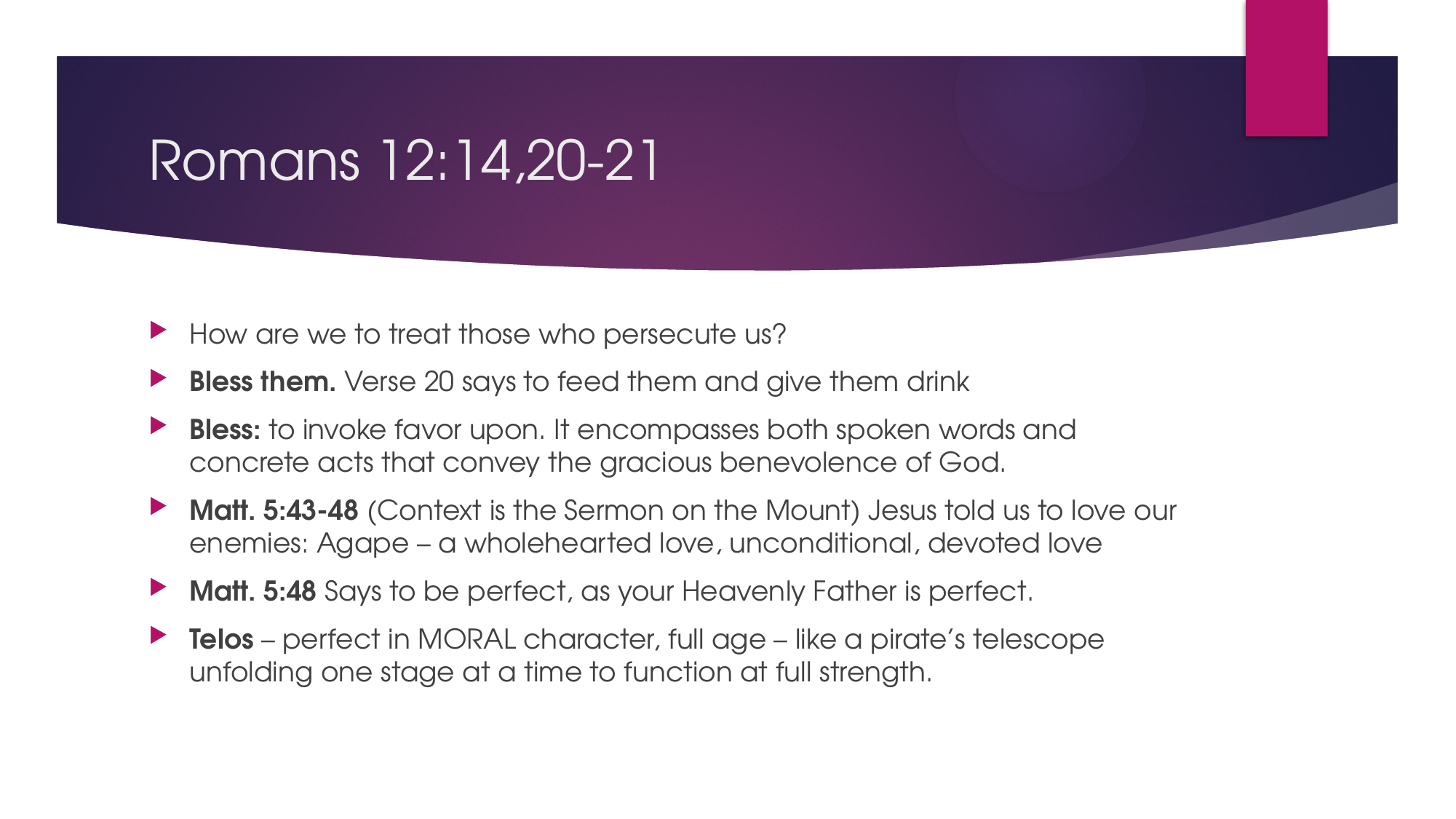

# Romans 12:14,20-21
How are we to treat those who persecute us?
Bless them. Verse 20 says to feed them and give them drink
Bless: to invoke favor upon. It encompasses both spoken words and concrete acts that convey the gracious benevolence of God.
Matt. 5:43-48 (Context is the Sermon on the Mount) Jesus told us to love our enemies: Agape – a wholehearted love, unconditional, devoted love
Matt. 5:48 Says to be perfect, as your Heavenly Father is perfect.
Telos – perfect in MORAL character, full age – like a pirate’s telescope unfolding one stage at a time to function at full strength.